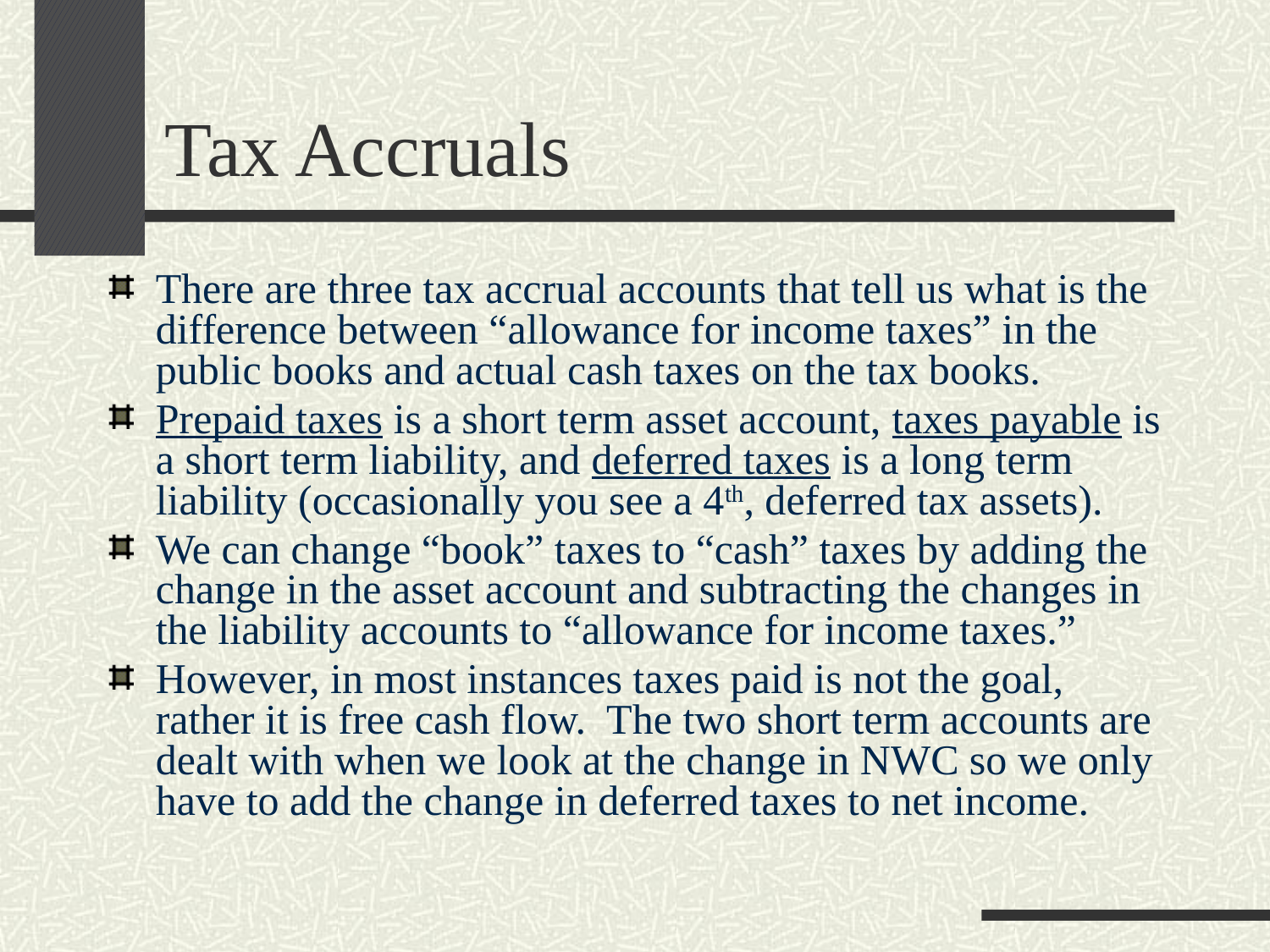

# Tax Accruals
There are three tax accrual accounts that tell us what is the difference between “allowance for income taxes” in the public books and actual cash taxes on the tax books.
Prepaid taxes is a short term asset account, taxes payable is a short term liability, and deferred taxes is a long term liability (occasionally you see a 4th, deferred tax assets).
We can change “book” taxes to “cash” taxes by adding the change in the asset account and subtracting the changes in the liability accounts to “allowance for income taxes.”
However, in most instances taxes paid is not the goal, rather it is free cash flow.  The two short term accounts are dealt with when we look at the change in NWC so we only have to add the change in deferred taxes to net income.